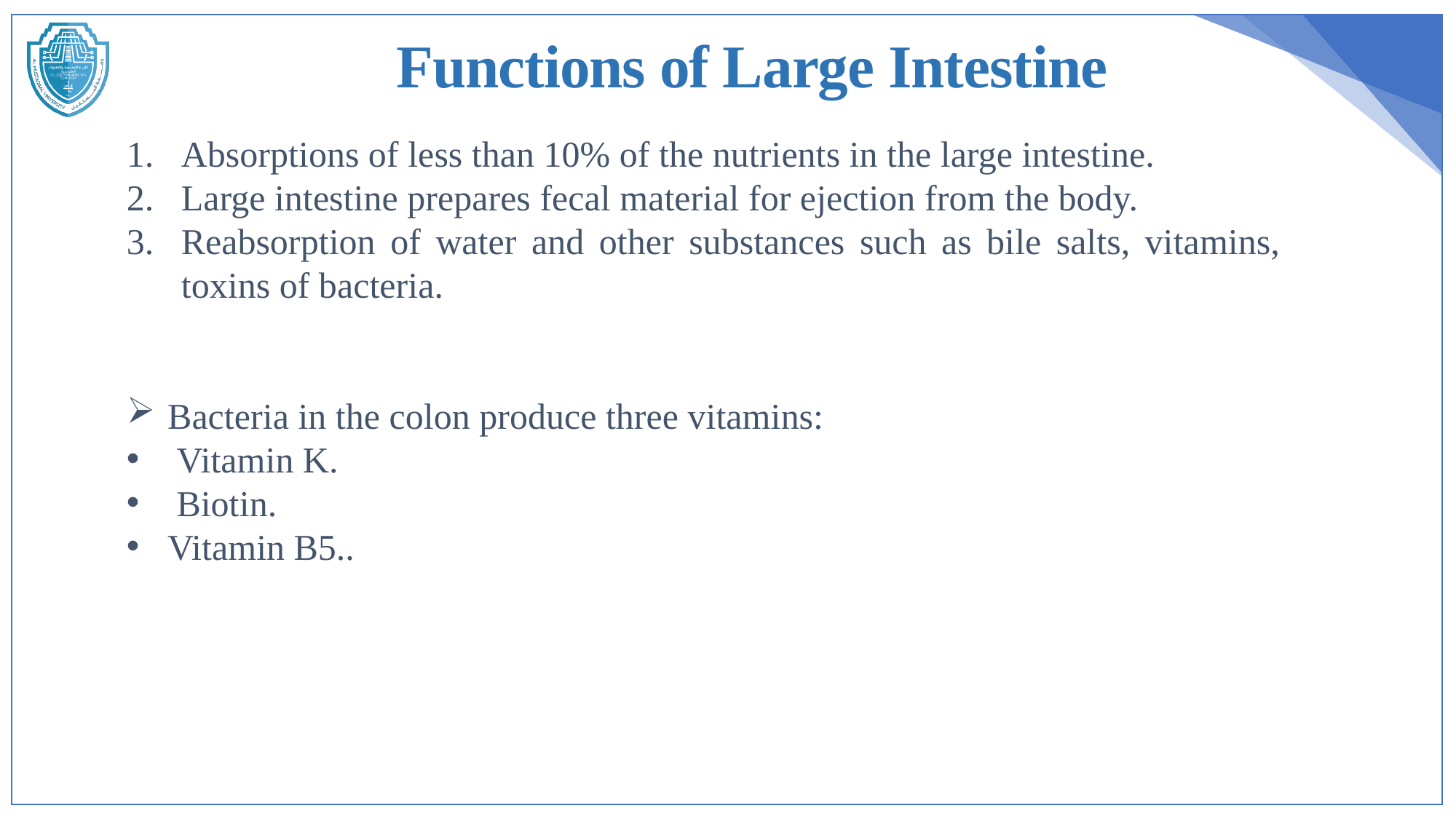

Functions of Large Intestine
Absorptions of less than 10% of the nutrients in the large intestine.
Large intestine prepares fecal material for ejection from the body.
Reabsorption of water and other substances such as bile salts, vitamins, toxins of bacteria.

Bacteria in the colon produce three vitamins:
 Vitamin K.
 Biotin.
Vitamin B5..